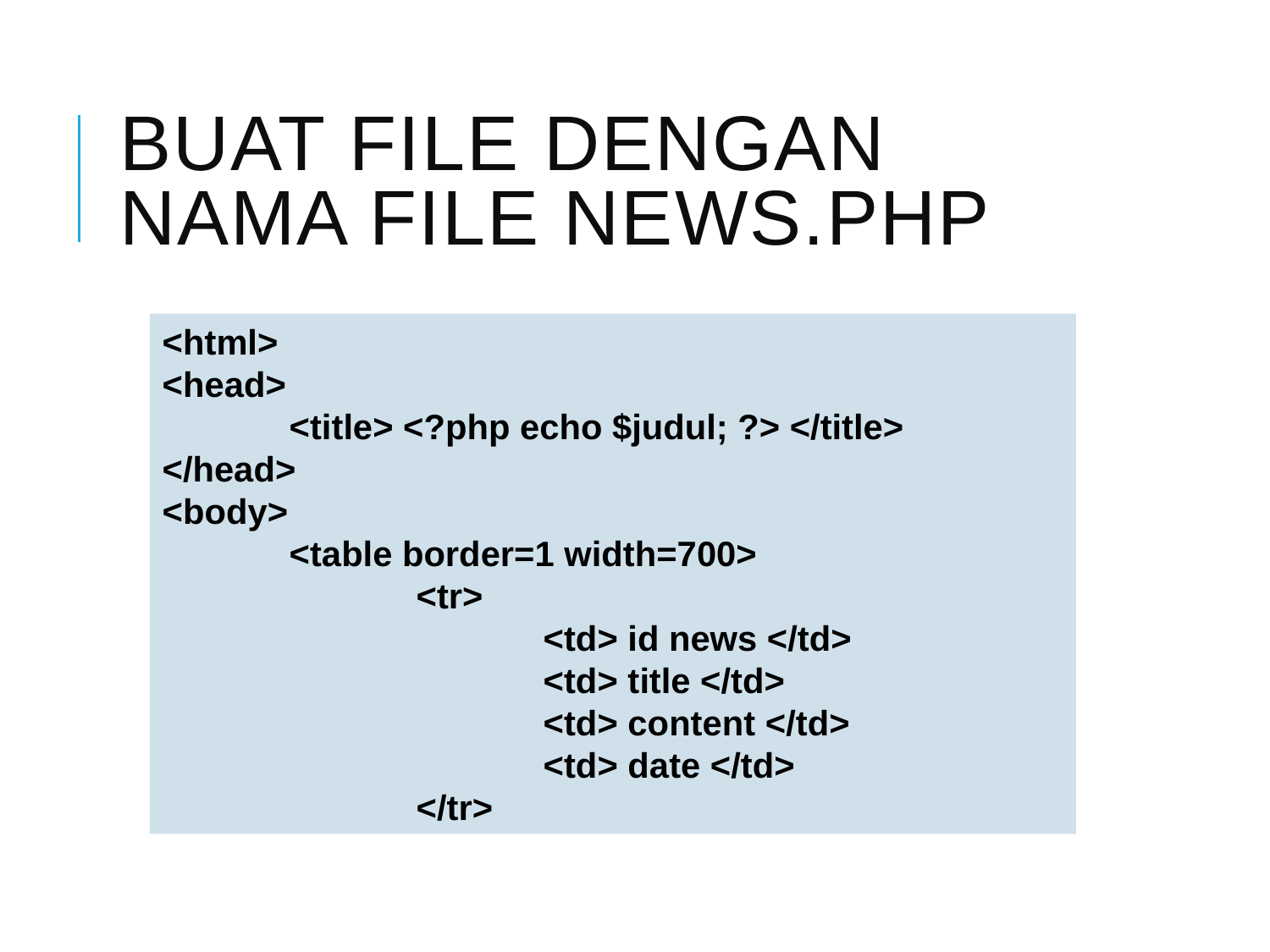

# Buat file dengan nama file news.php
<html>
<head>
	<title> <?php echo $judul; ?> </title>
</head>
<body>
	<table border=1 width=700>
		<tr>
			<td> id news </td>
			<td> title </td>
			<td> content </td>
			<td> date </td>
		</tr>